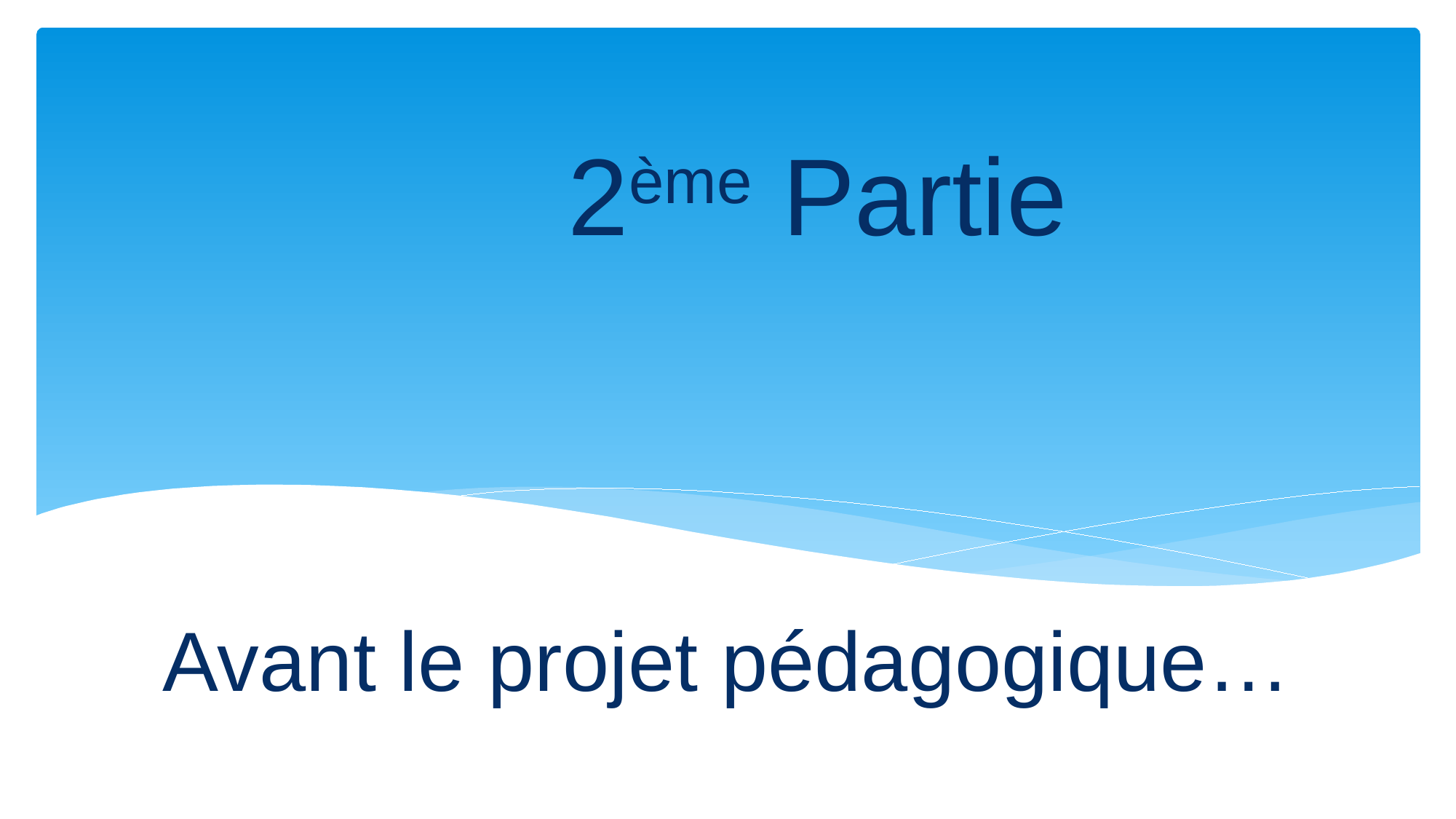

2ème Partie
# Avant le projet pédagogique…